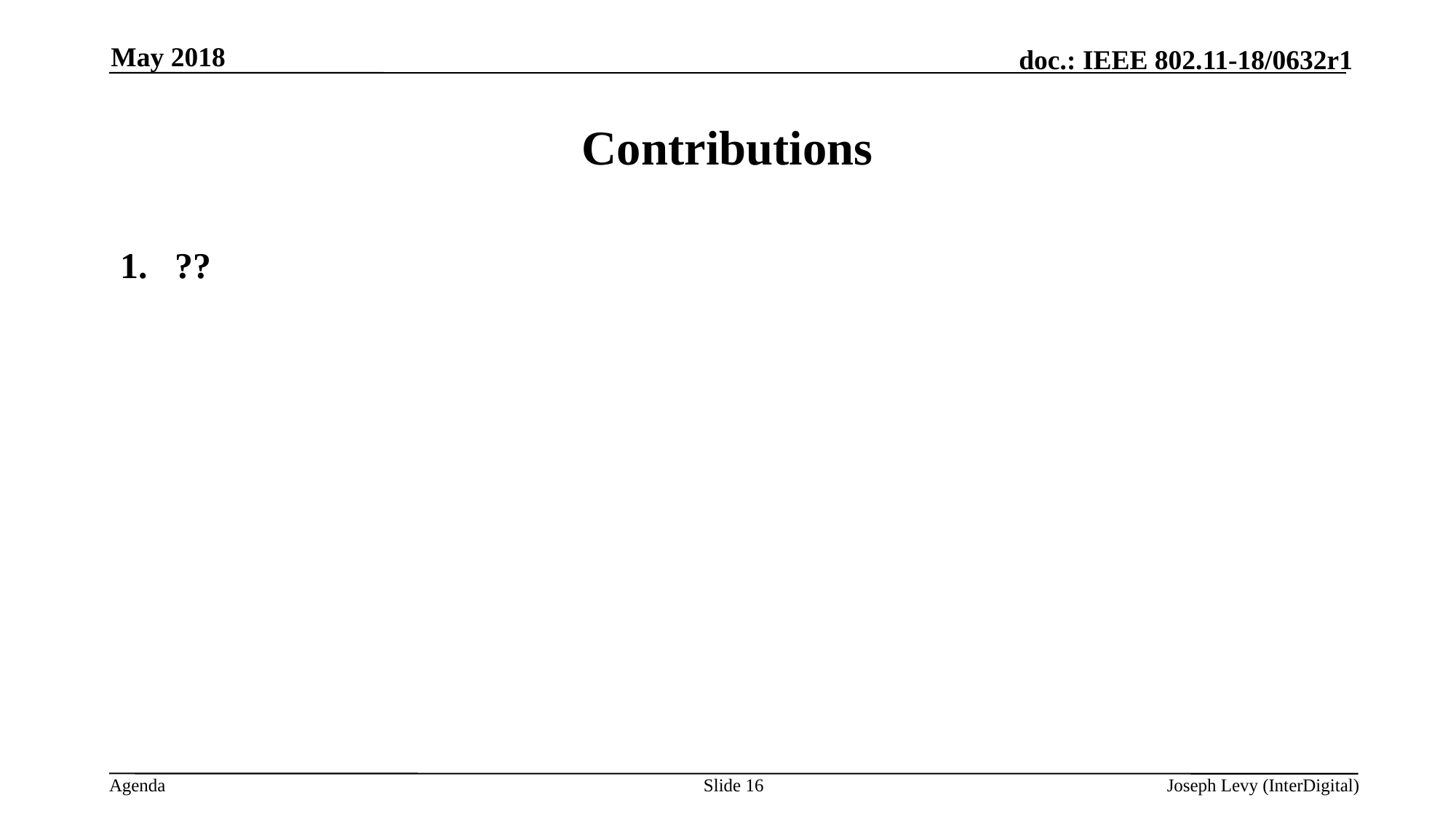

May 2018
# Contributions
??
Slide 16
Joseph Levy (InterDigital)